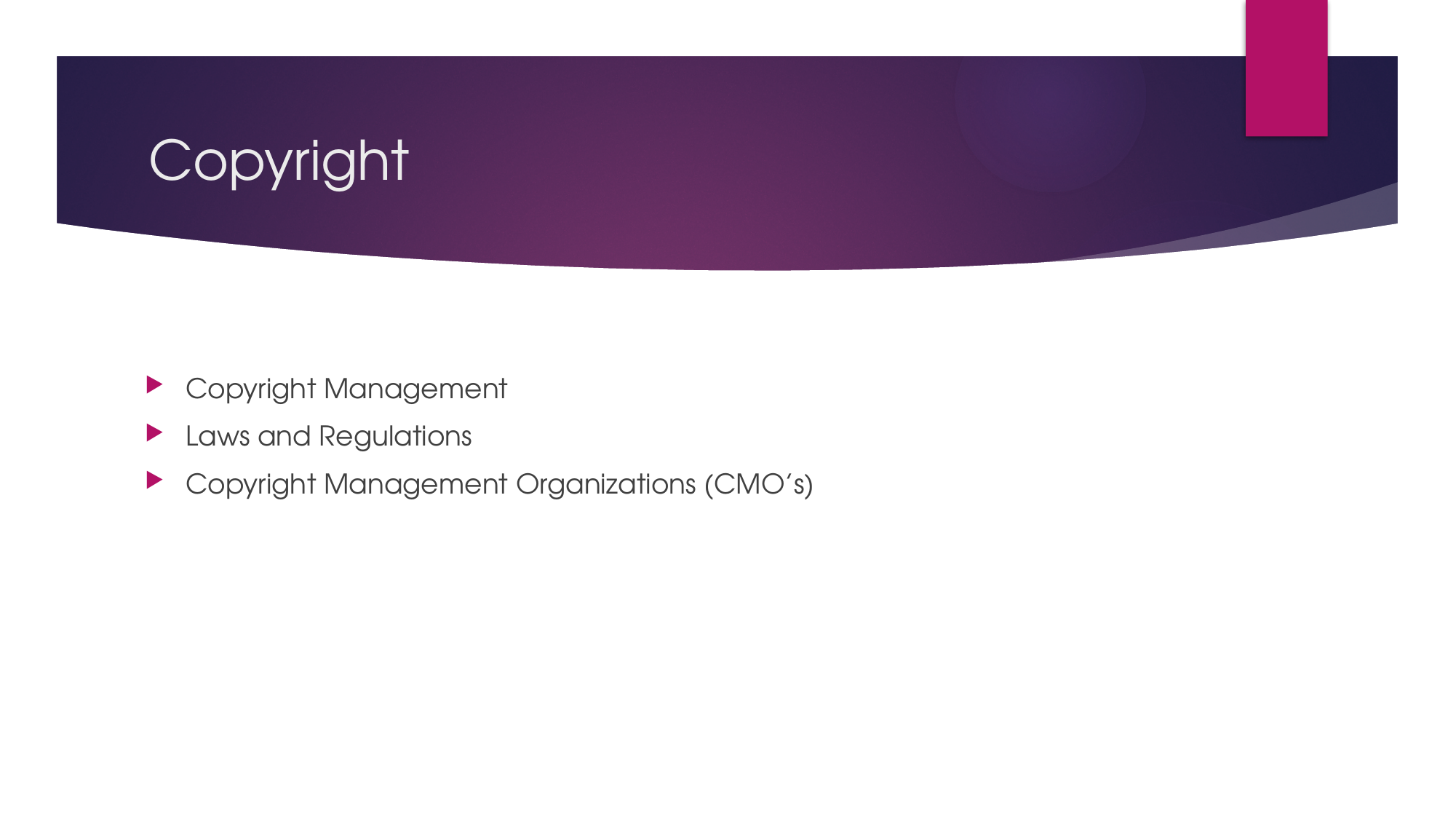

# Copyright
Copyright Management
Laws and Regulations
Copyright Management Organizations (CMO’s)